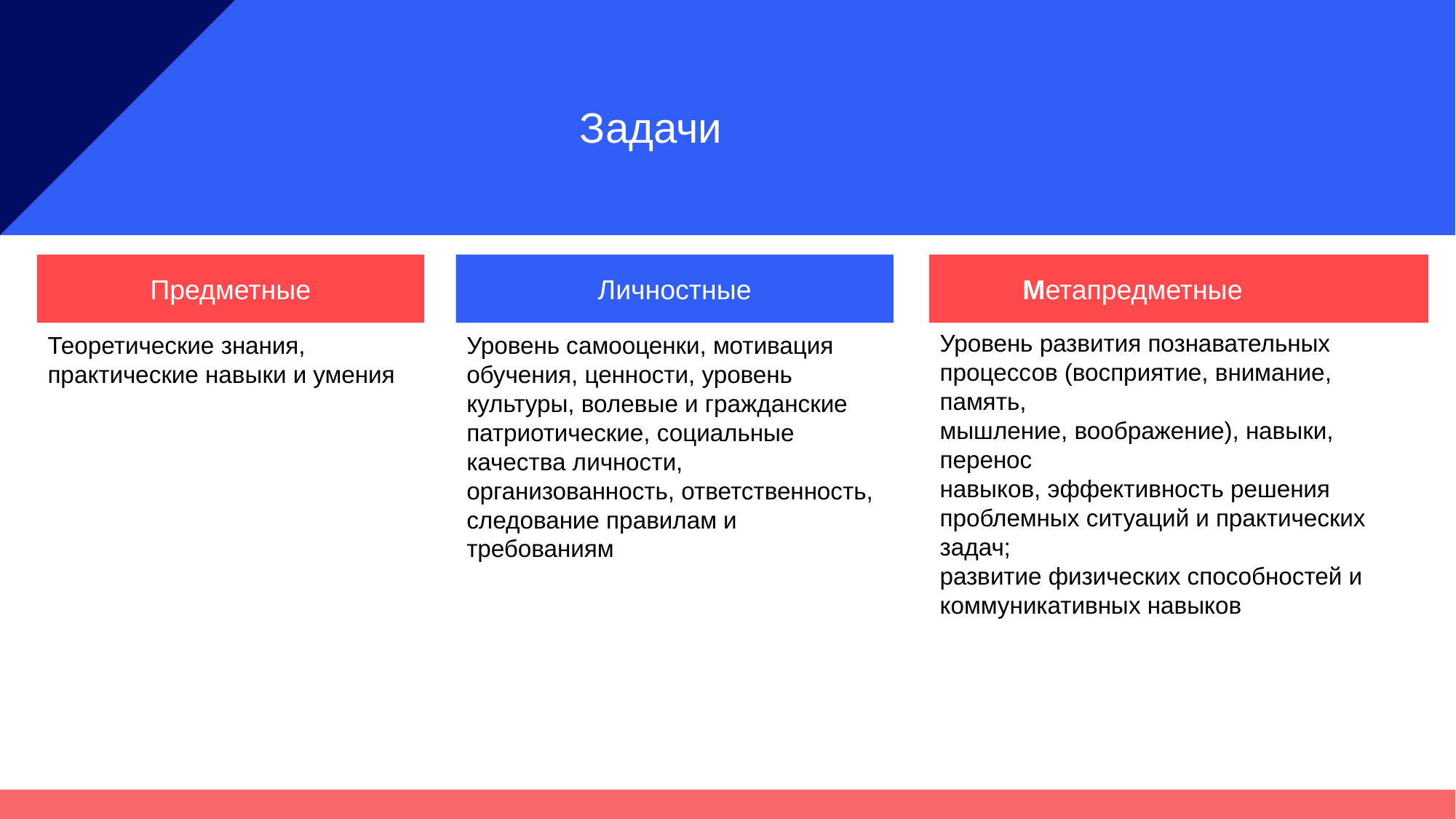

Задачи
 Метапредметные
Предметные

Личностные

Уровень развития познавательных
процессов (восприятие, внимание, память,
мышление, воображение), навыки, перенос
навыков, эффективность решения
проблемных ситуаций и практических задач;
развитие физических способностей и
коммуникативных навыков

Теоретические знания,
практические навыки и умения

Уровень самооценки, мотивация
обучения, ценности, уровень культуры, волевые и гражданские патриотические, социальные качества личности,
организованность, ответственность,
следование правилам и требованиям